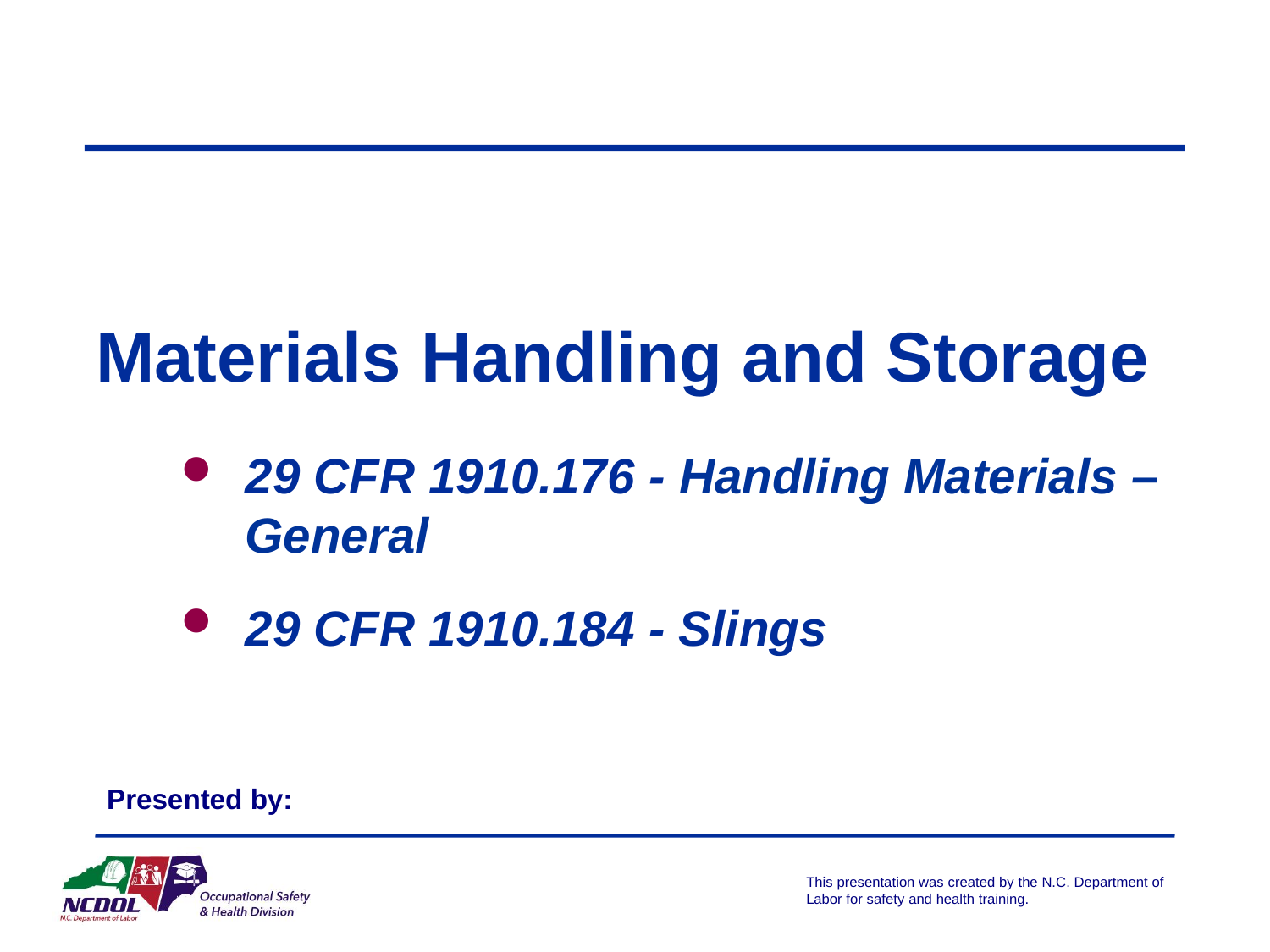

# Materials Handling and Storage
29 CFR 1910.176 - Handling Materials – General

29 CFR 1910.184 - Slings
Presented by: